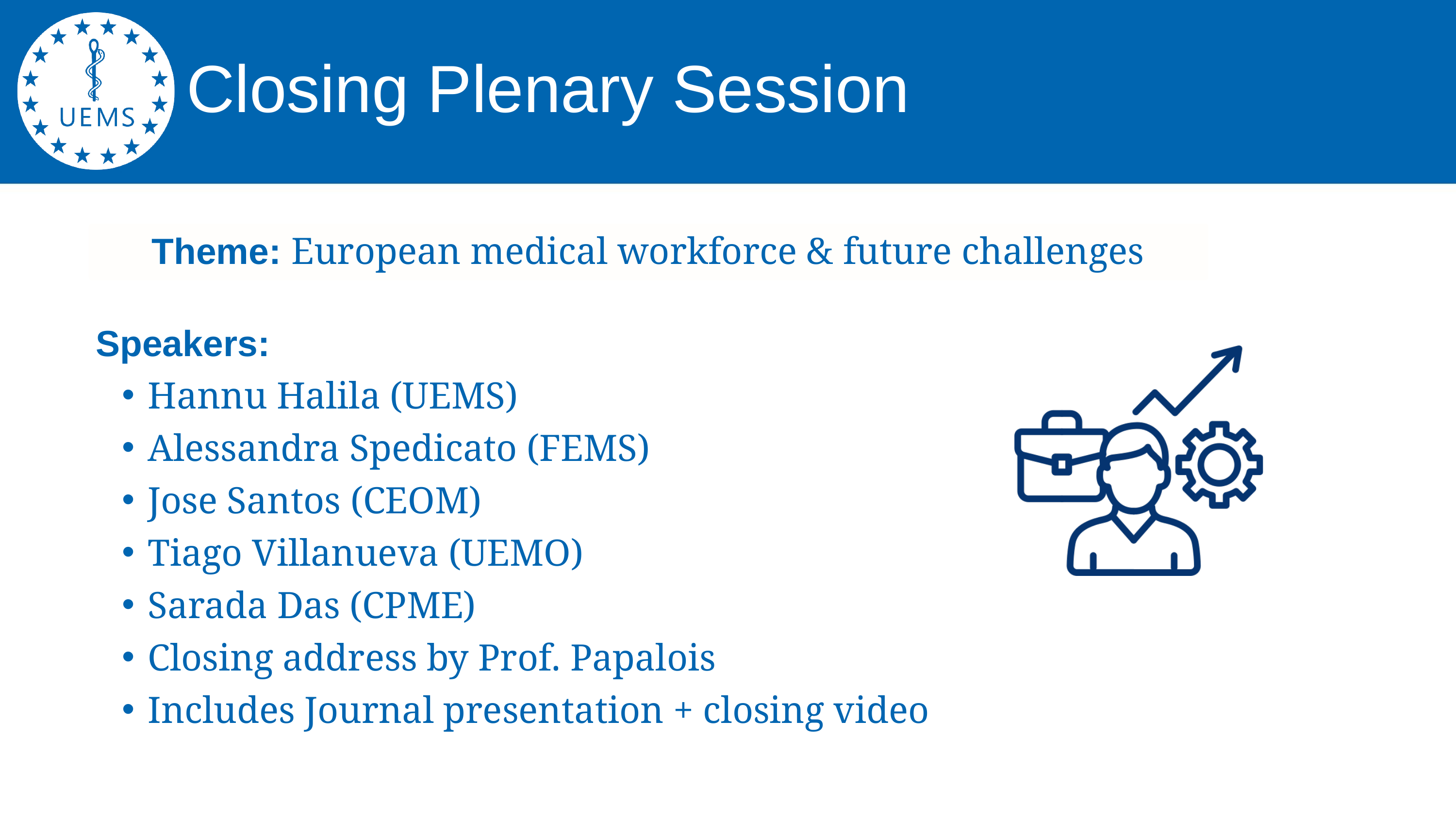

Closing Plenary Session

Theme: European medical workforce & future challenges
Speakers:
Hannu Halila (UEMS)
Alessandra Spedicato (FEMS)
Jose Santos (CEOM)
Tiago Villanueva (UEMO)
Sarada Das (CPME)
Closing address by Prof. Papalois
Includes Journal presentation + closing video